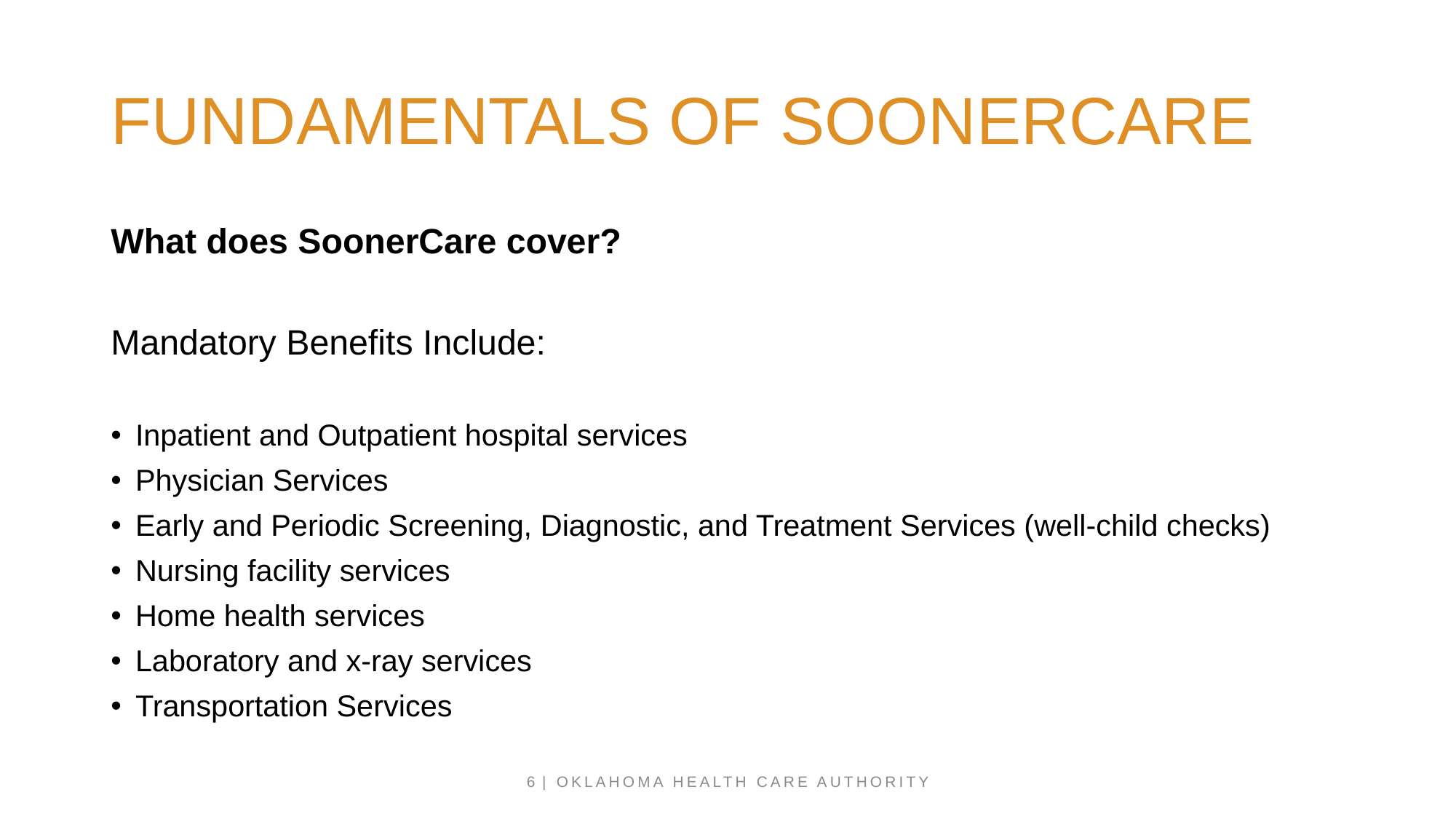

# Fundamentals of soonercare
What does SoonerCare cover?

Mandatory Benefits Include:

Inpatient and Outpatient hospital services
Physician Services
Early and Periodic Screening, Diagnostic, and Treatment Services (well-child checks)
Nursing facility services
Home health services
Laboratory and x-ray services
Transportation Services